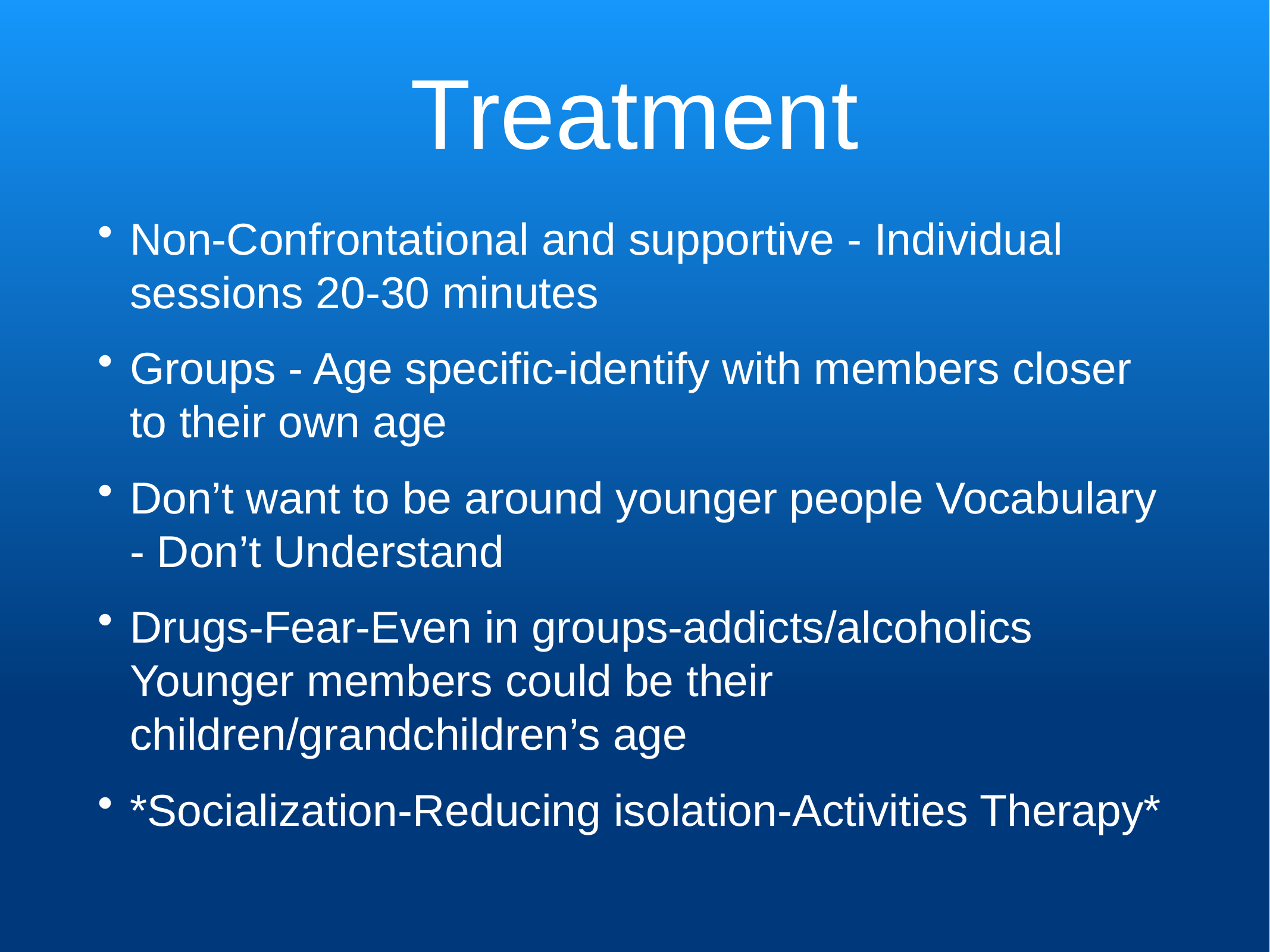

# Treatment
Non-Confrontational and supportive - Individual sessions 20-30 minutes
Groups - Age specific-identify with members closer to their own age
Don’t want to be around younger people Vocabulary - Don’t Understand
Drugs-Fear-Even in groups-addicts/alcoholics Younger members could be their children/grandchildren’s age
*Socialization-Reducing isolation-Activities Therapy*